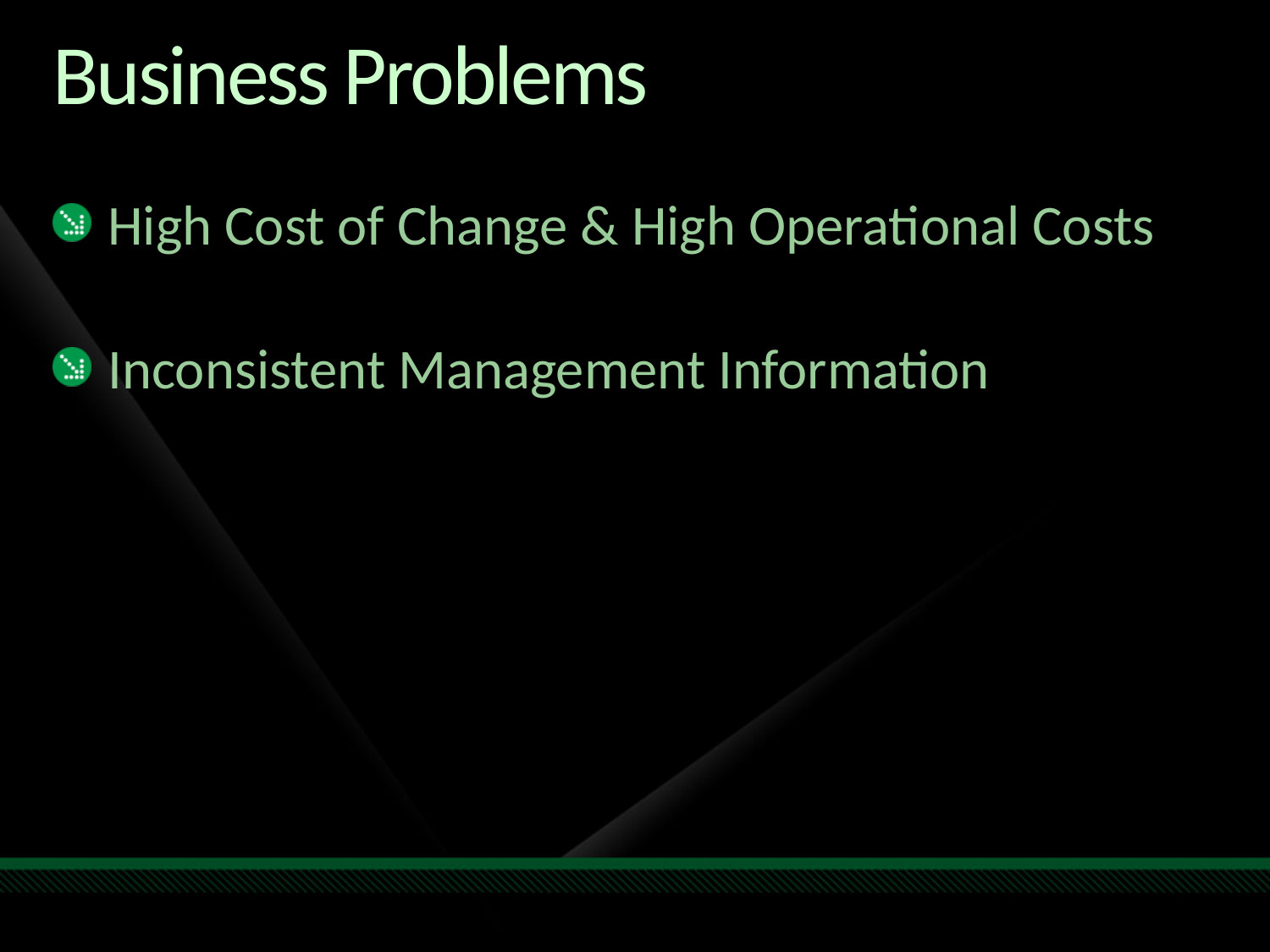

# Business Problems
High Cost of Change & High Operational Costs

Inconsistent Management Information